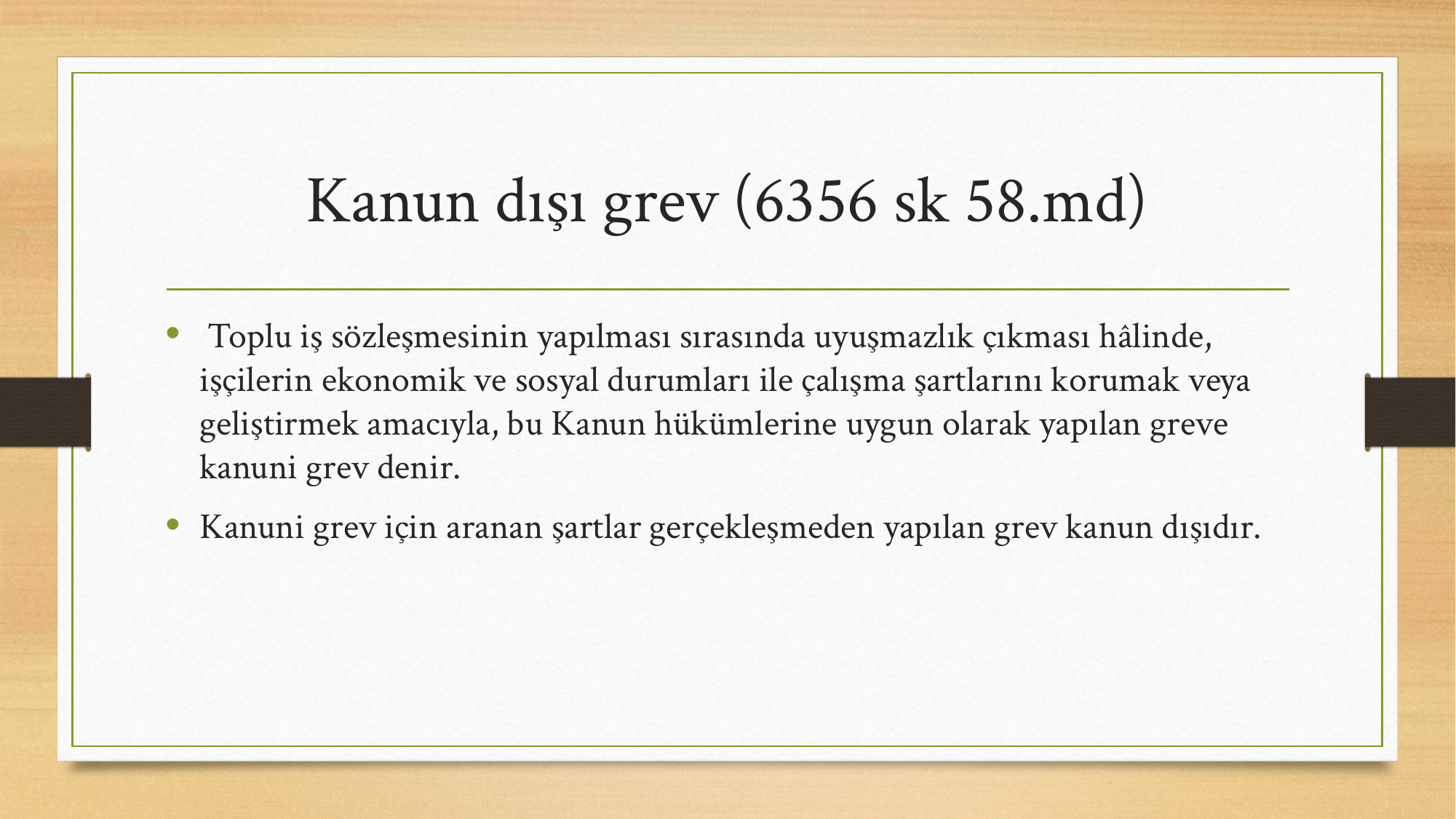

# Kanun dışı grev (6356 sk 58.md)
 Toplu iş sözleşmesinin yapılması sırasında uyuşmazlık çıkması hâlinde, işçilerin ekonomik ve sosyal durumları ile çalışma şartlarını korumak veya geliştirmek amacıyla, bu Kanun hükümlerine uygun olarak yapılan greve kanuni grev denir.
Kanuni grev için aranan şartlar gerçekleşmeden yapılan grev kanun dışıdır.